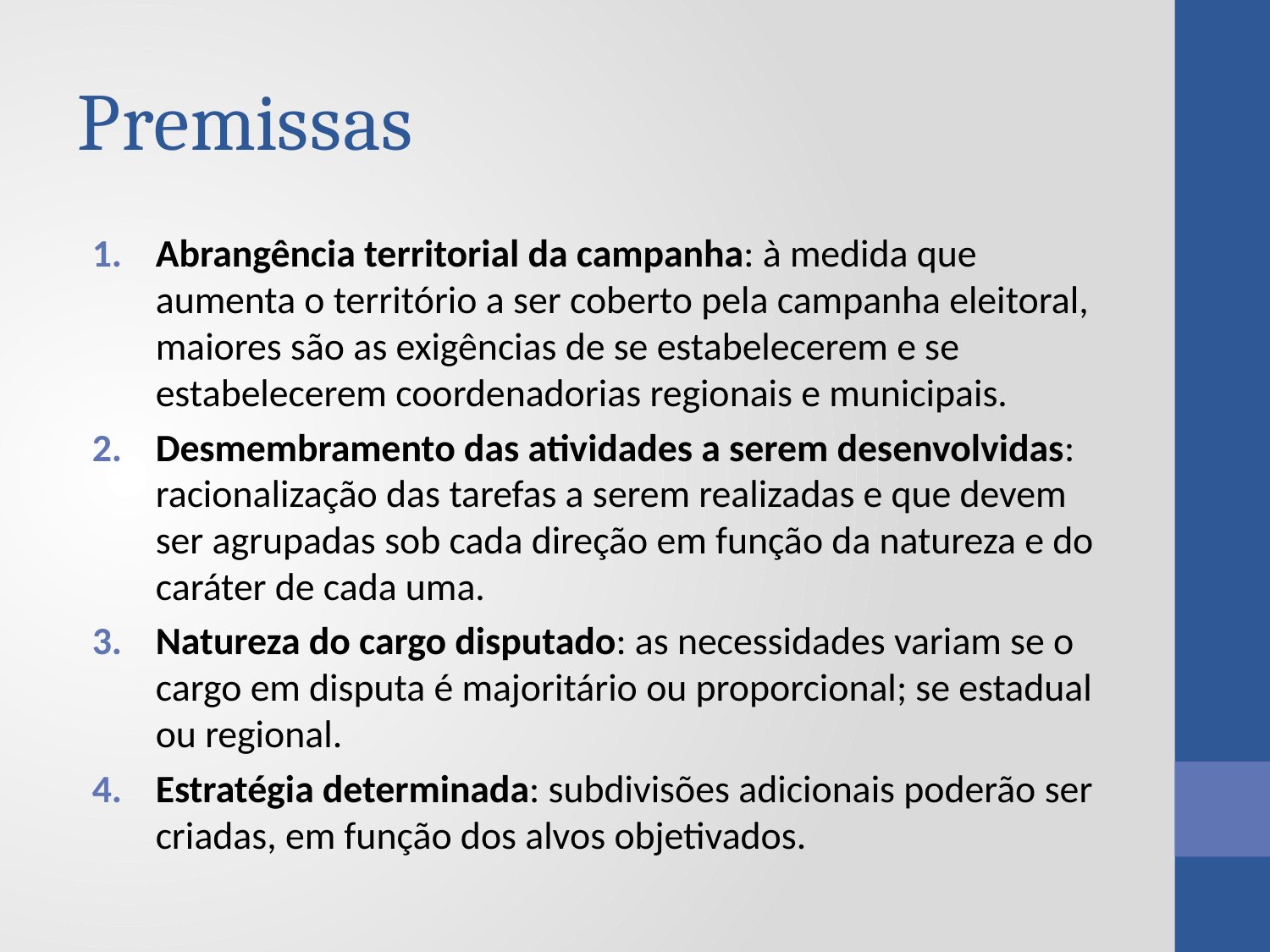

# Premissas
Abrangência territorial da campanha: à medida que aumenta o território a ser coberto pela campanha eleitoral, maiores são as exigências de se estabelecerem e se estabelecerem coordenadorias regionais e municipais.
Desmembramento das atividades a serem desenvolvidas: racionalização das tarefas a serem realizadas e que devem ser agrupadas sob cada direção em função da natureza e do caráter de cada uma.
Natureza do cargo disputado: as necessidades variam se o cargo em disputa é majoritário ou proporcional; se estadual ou regional.
Estratégia determinada: subdivisões adicionais poderão ser criadas, em função dos alvos objetivados.